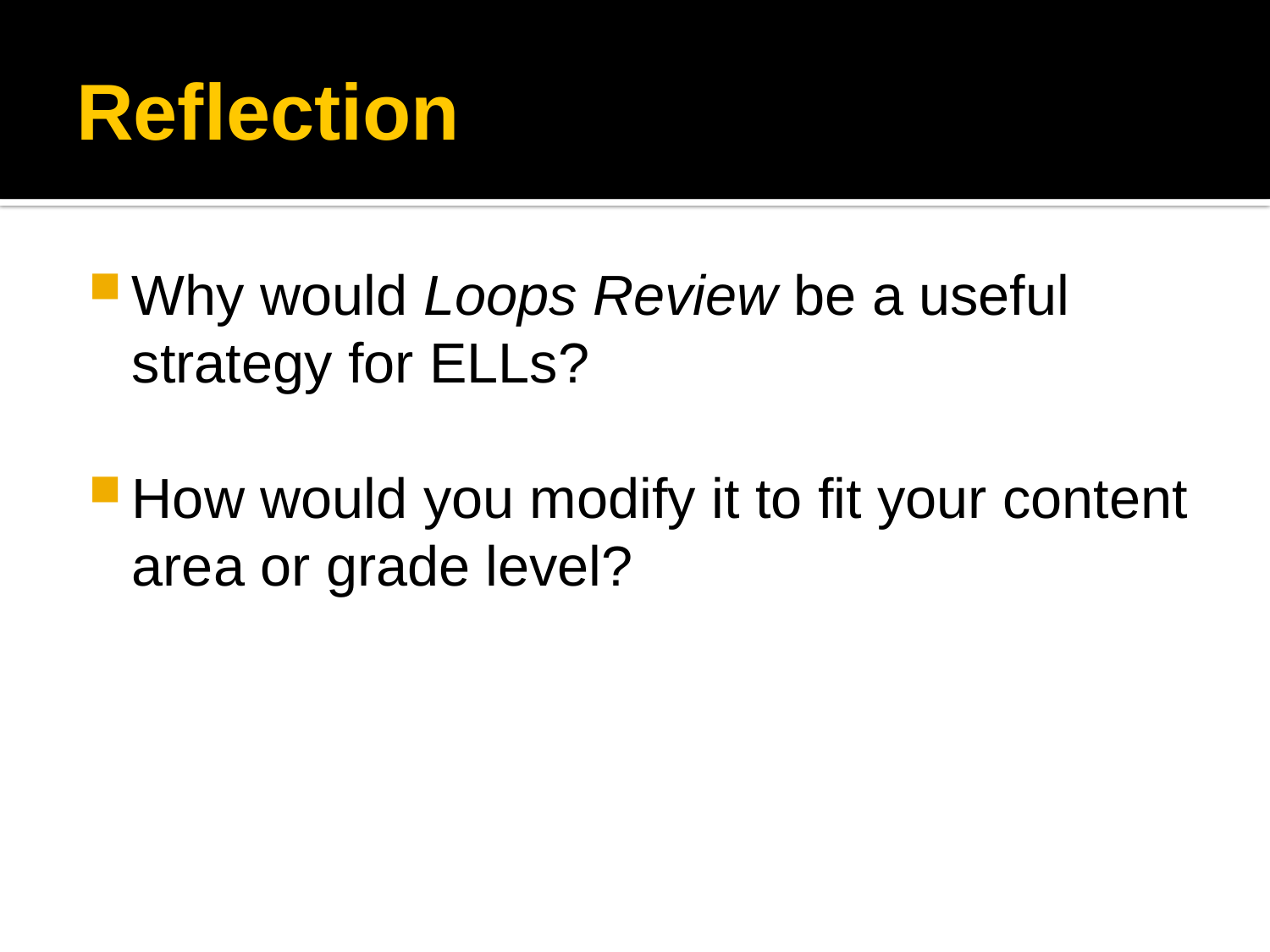

# Reflection
Why would Loops Review be a useful strategy for ELLs?

How would you modify it to fit your content area or grade level?